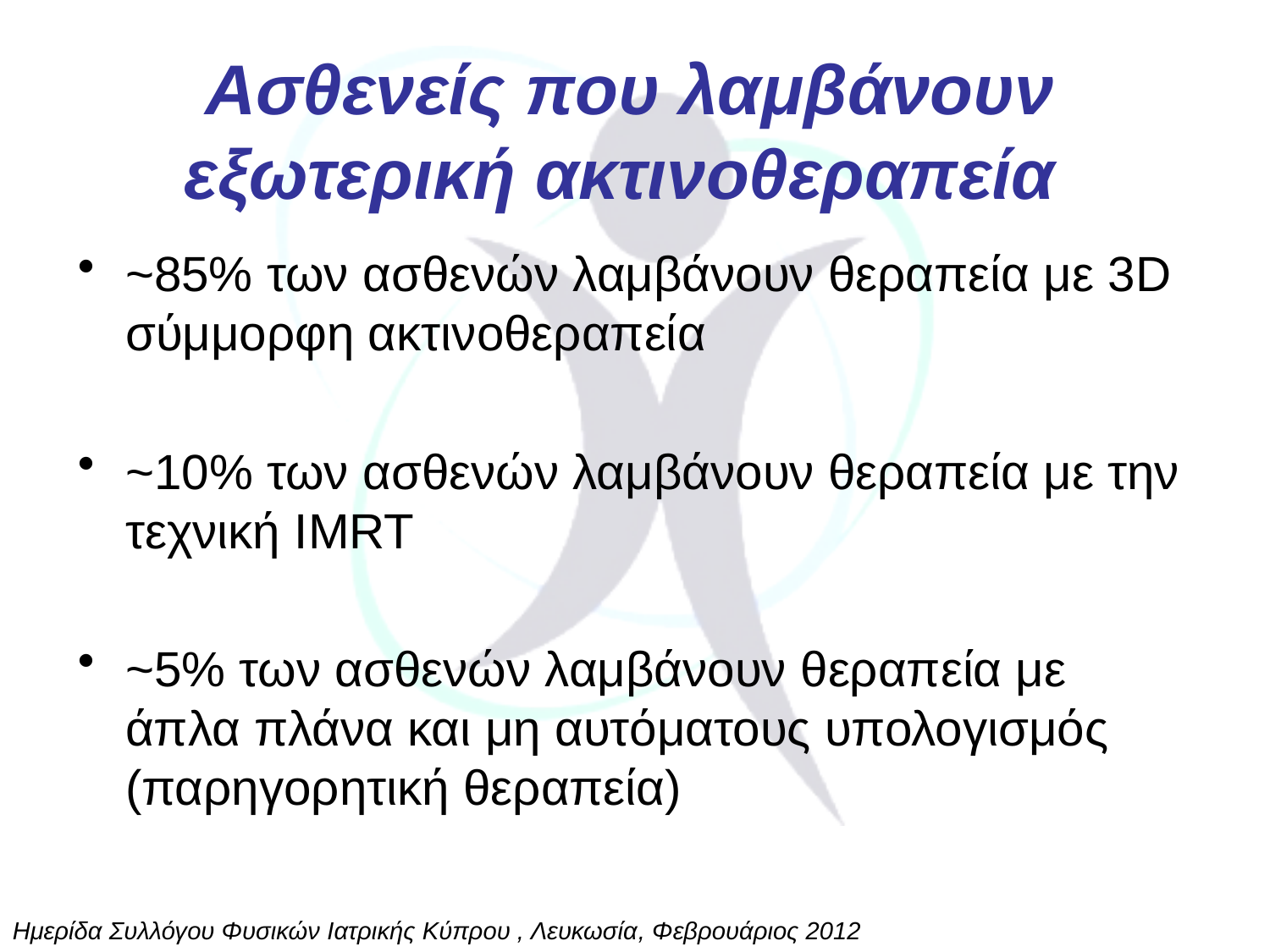

# Ασθενείς που λαμβάνουν εξωτερική ακτινοθεραπεία
~85% των ασθενών λαμβάνουν θεραπεία με 3D σύμμορφη ακτινοθεραπεία

~10% των ασθενών λαμβάνουν θεραπεία με την τεχνική IMRT

~5% των ασθενών λαμβάνουν θεραπεία με άπλα πλάνα και μη αυτόματους υπολογισμός (παρηγορητική θεραπεία)

Ημερίδα Συλλόγου Φυσικών Ιατρικής Κύπρου , Λευκωσία, Φεβρουάριος 2012